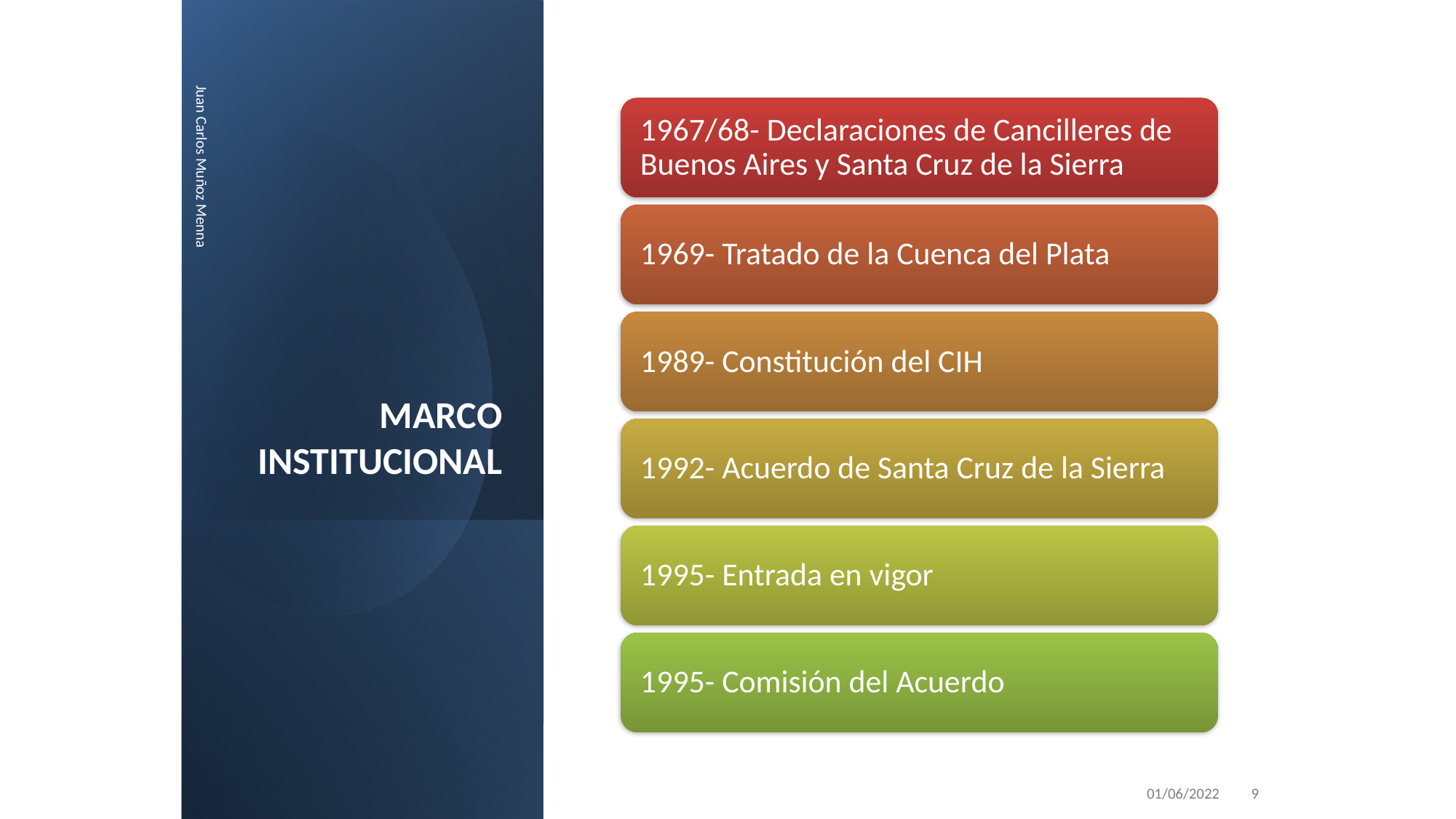

1967/68- Declaraciones de Cancilleres de Buenos Aires y Santa Cruz de la Sierra
1969- Tratado de la Cuenca del Plata
1989- Constitución del CIH
1992- Acuerdo de Santa Cruz de la Sierra
1995- Entrada en vigor
1995- Comisión del Acuerdo

# MARCO INSTITUCIONAL

Juan Carlos Muñoz Menna

01/06/2022
9